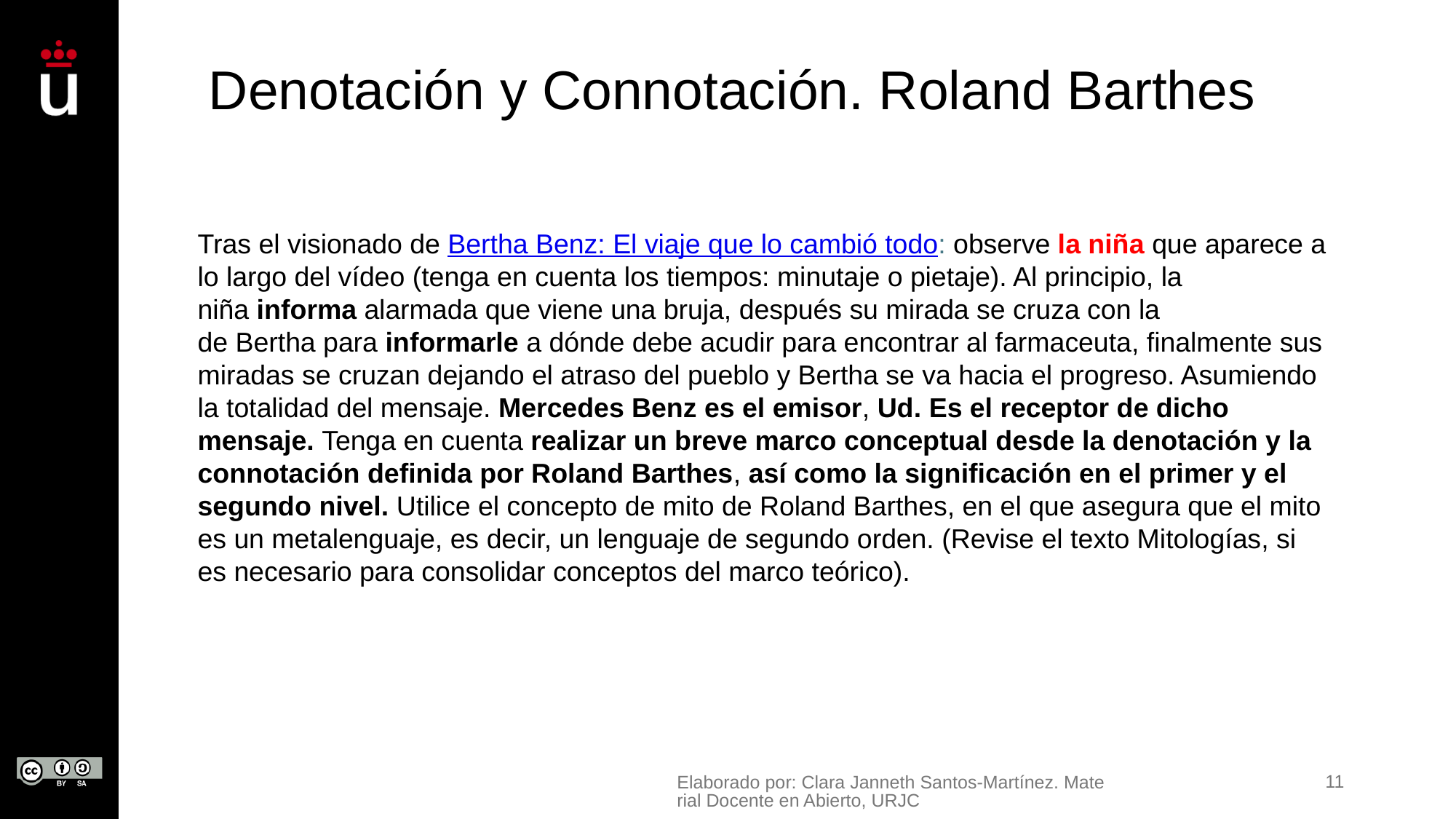

# Denotación y Connotación. Roland Barthes
Tras el visionado de Bertha Benz: El viaje que lo cambió todo: observe la niña que aparece a lo largo del vídeo (tenga en cuenta los tiempos: minutaje o pietaje). Al principio, la niña informa alarmada que viene una bruja, después su mirada se cruza con la de Bertha para informarle a dónde debe acudir para encontrar al farmaceuta, finalmente sus miradas se cruzan dejando el atraso del pueblo y Bertha se va hacia el progreso. Asumiendo la totalidad del mensaje. Mercedes Benz es el emisor, Ud. Es el receptor de dicho mensaje. Tenga en cuenta realizar un breve marco conceptual desde la denotación y la connotación definida por Roland Barthes, así como la significación en el primer y el segundo nivel. Utilice el concepto de mito de Roland Barthes, en el que asegura que el mito es un metalenguaje, es decir, un lenguaje de segundo orden. (Revise el texto Mitologías, si es necesario para consolidar conceptos del marco teórico).

Elaborado por: Clara Janneth Santos-Martínez. Material Docente en Abierto, URJC
11